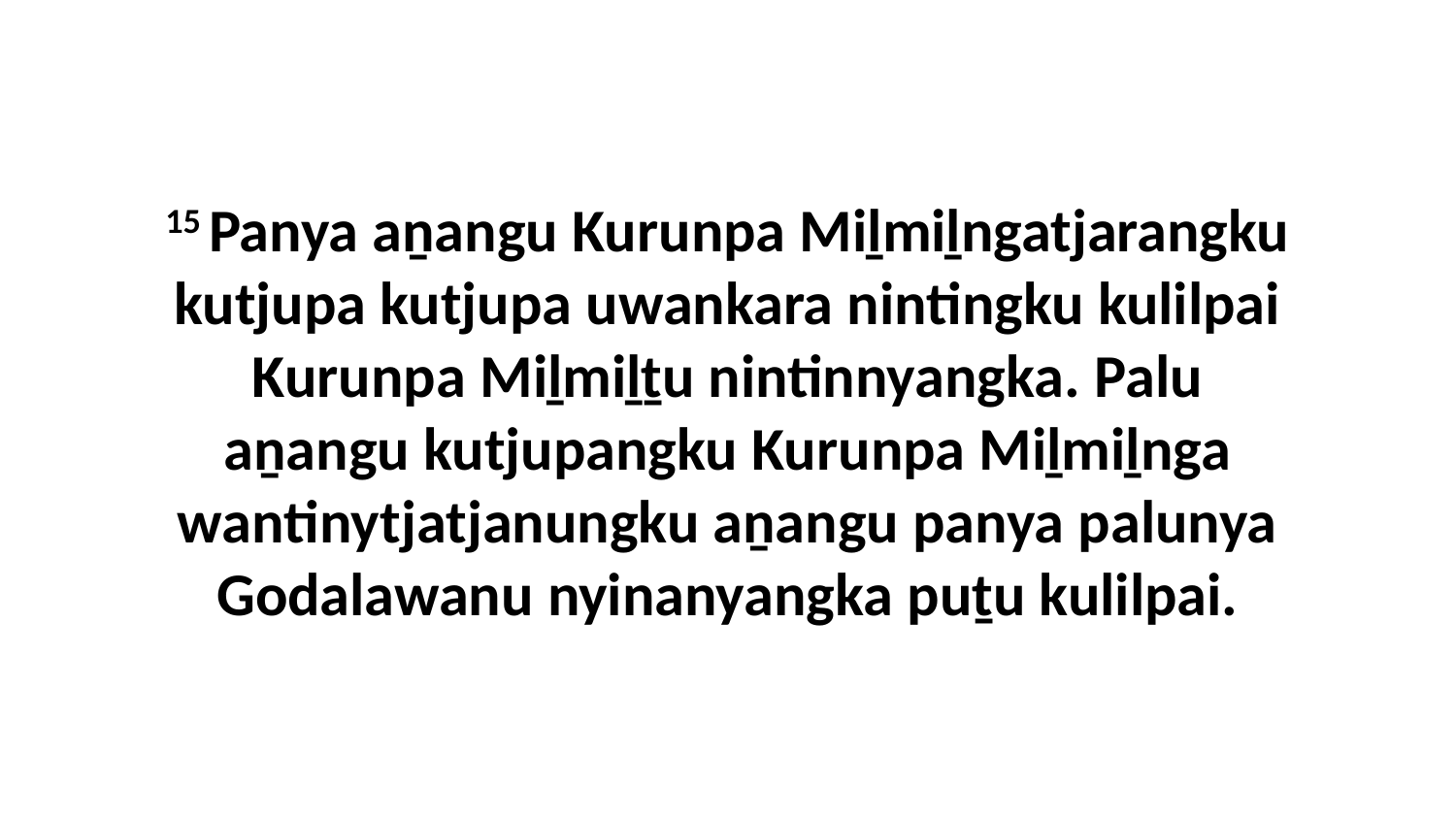

15 Panya aṉangu Kurunpa Miḻmiḻngatjarangku kutjupa kutjupa uwankara nintingku kulilpai Kurunpa Miḻmiḻṯu nintinnyangka. Palu aṉangu kutjupangku Kurunpa Miḻmiḻnga wantinytjatjanungku aṉangu panya palunya Godalawanu nyinanyangka puṯu kulilpai.